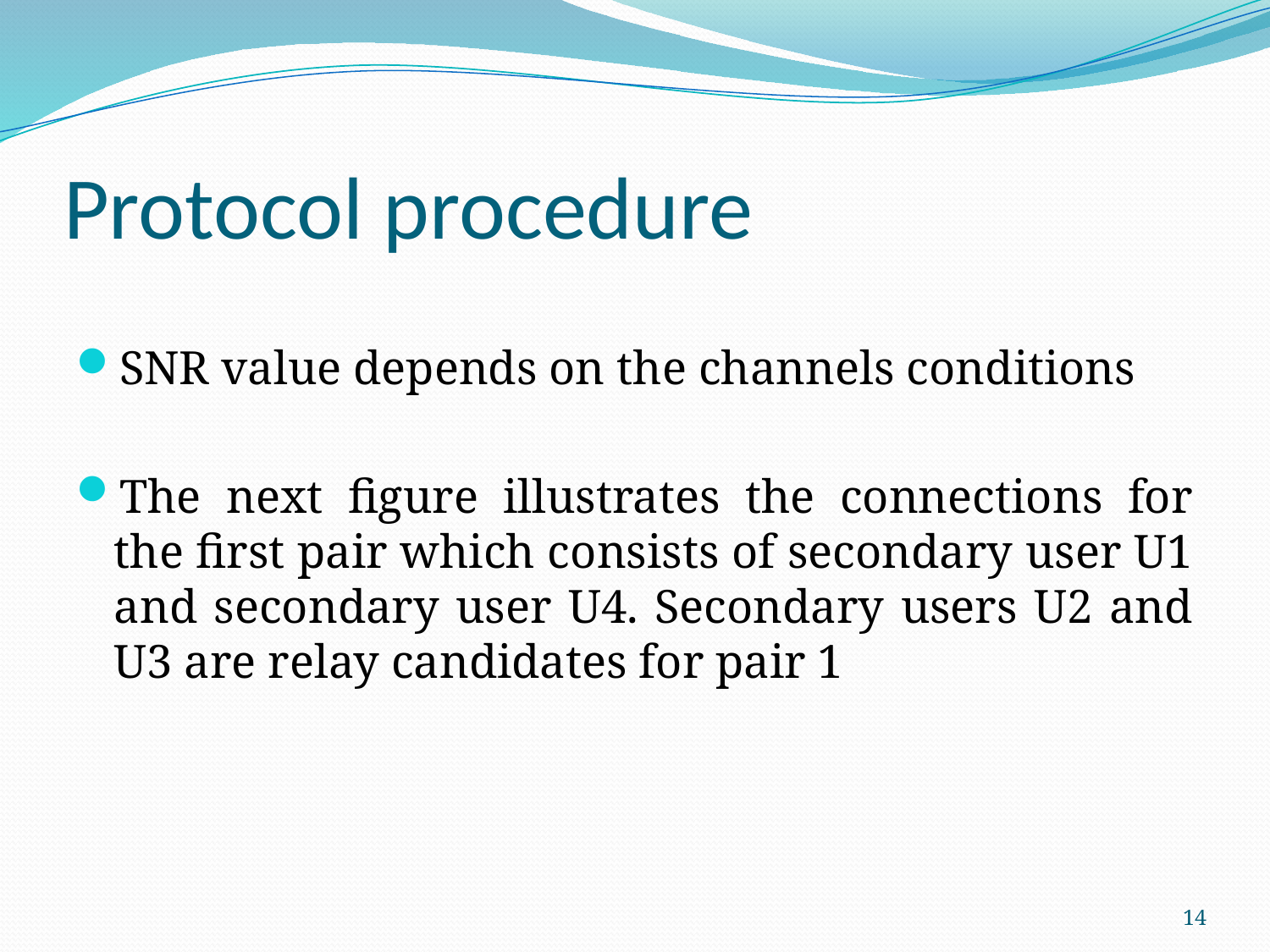

# Protocol procedure

SNR value depends on the channels conditions

The next figure illustrates the connections for the first pair which consists of secondary user U1 and secondary user U4. Secondary users U2 and U3 are relay candidates for pair 1
14